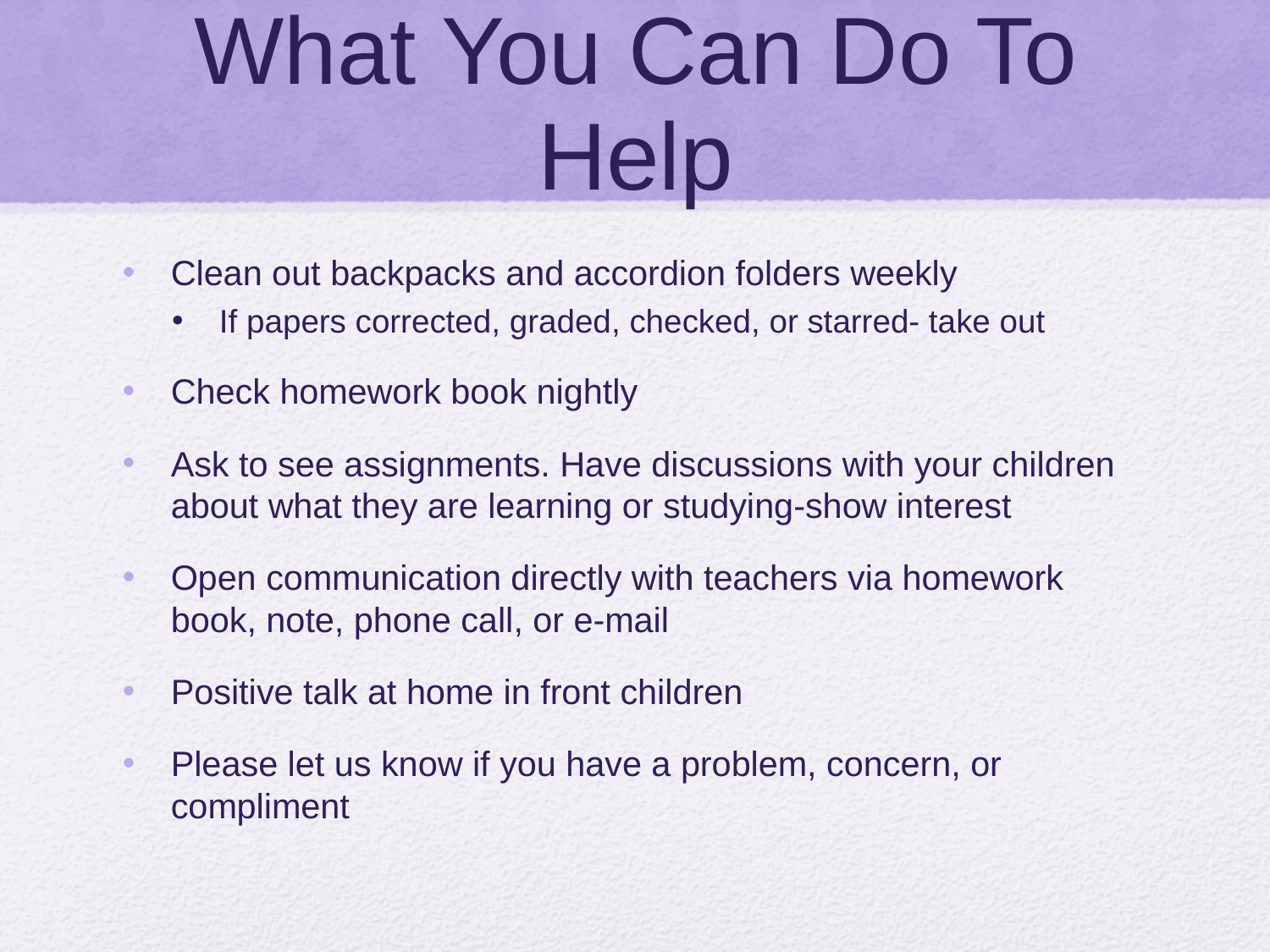

# What You Can Do To Help
Clean out backpacks and accordion folders weekly
If papers corrected, graded, checked, or starred- take out
Check homework book nightly
Ask to see assignments. Have discussions with your children about what they are learning or studying-show interest
Open communication directly with teachers via homework book, note, phone call, or e-mail
Positive talk at home in front children
Please let us know if you have a problem, concern, or compliment